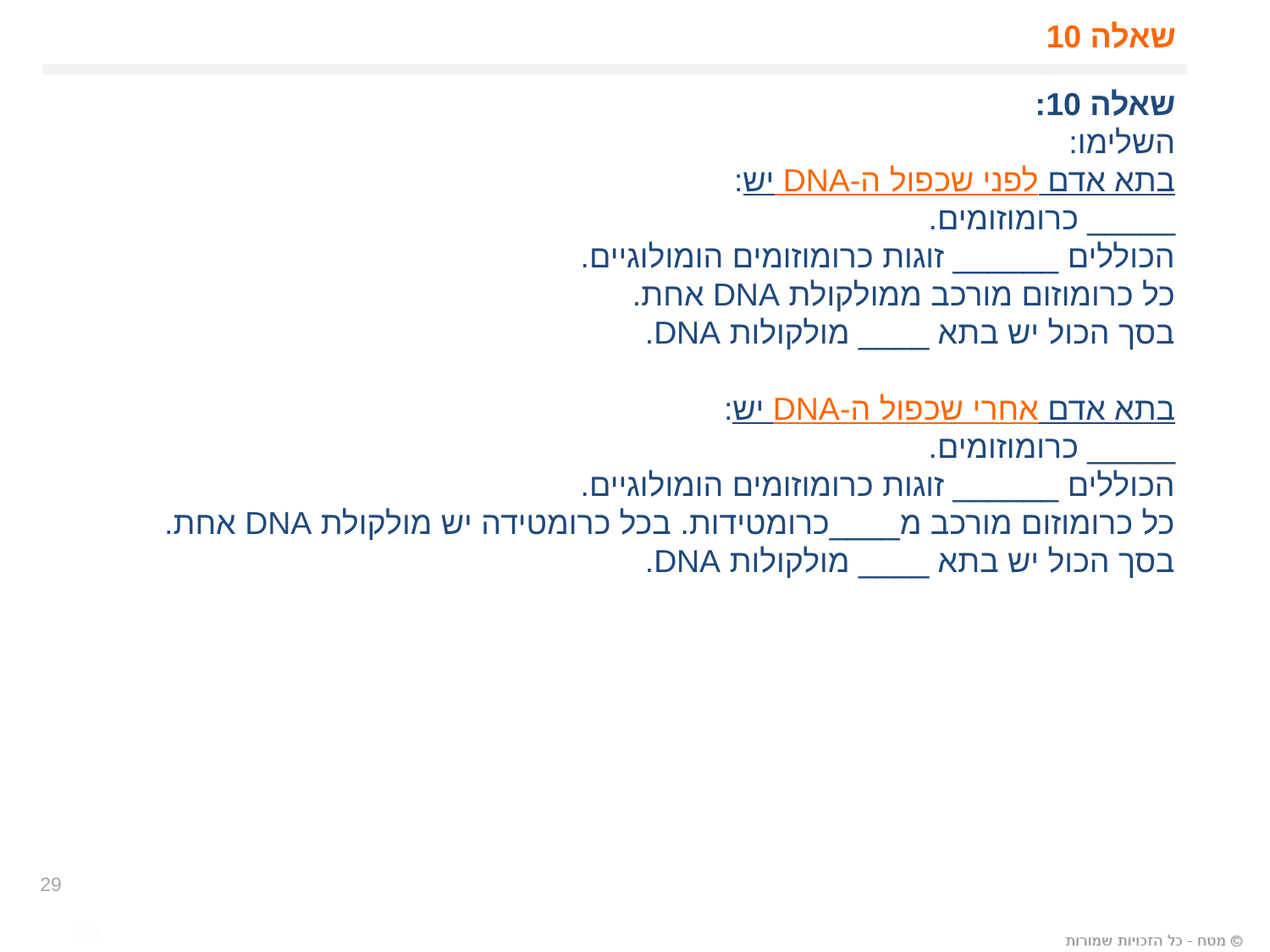

# שאלה 10

שאלה 10:
השלימו:
בתא אדם לפני שכפול ה-DNA יש:
_____ כרומוזומים.
הכוללים ______ זוגות כרומוזומים הומולוגיים.
כל כרומוזום מורכב ממולקולת DNA אחת.
בסך הכול יש בתא ____ מולקולות DNA.

בתא אדם אחרי שכפול ה-DNA יש:
_____ כרומוזומים.
הכוללים ______ זוגות כרומוזומים הומולוגיים.
כל כרומוזום מורכב מ____כרומטידות. בכל כרומטידה יש מולקולת DNA אחת.
בסך הכול יש בתא ____ מולקולות DNA.

29
29